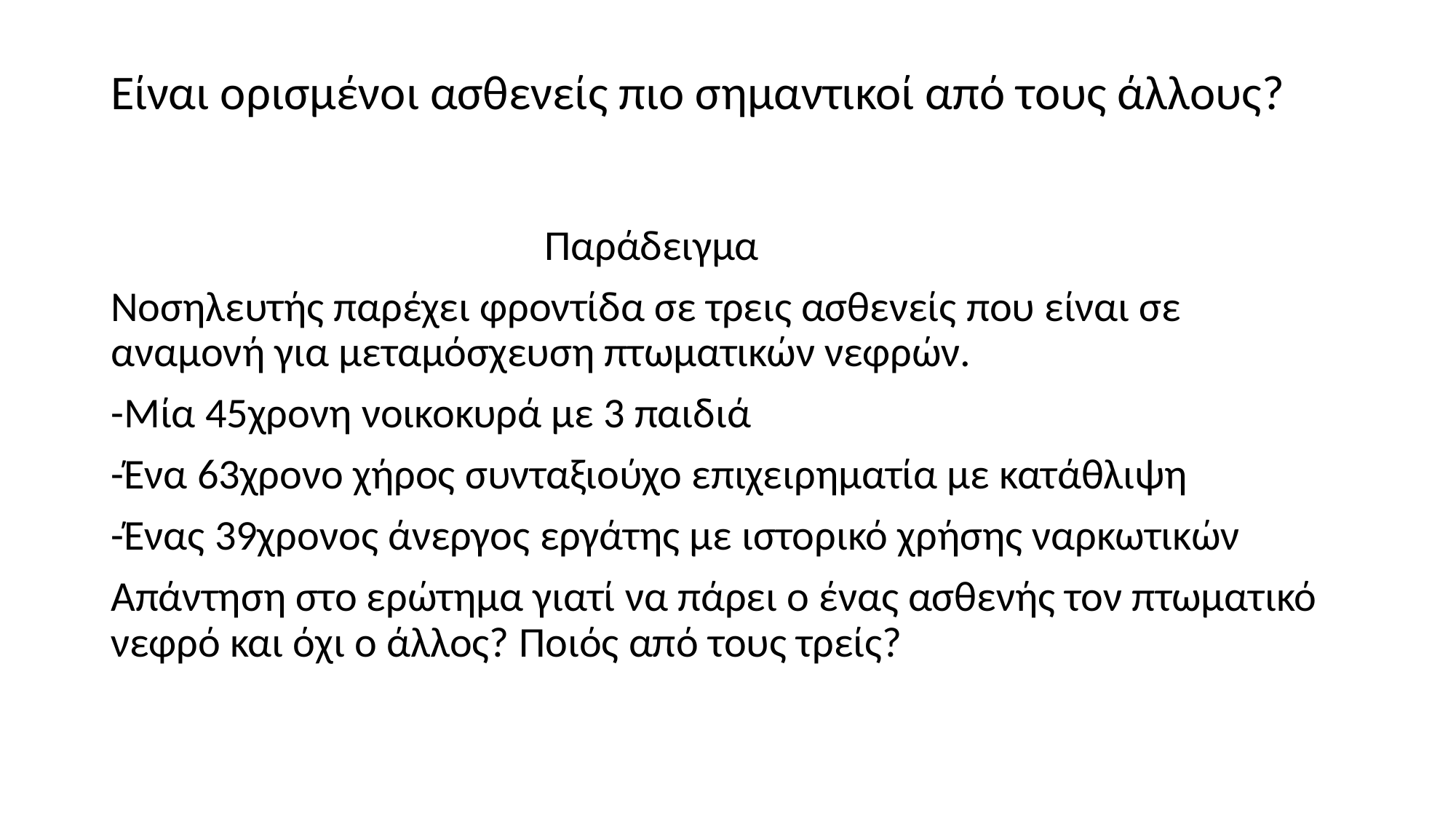

# Είναι ορισμένοι ασθενείς πιο σημαντικοί από τους άλλους?
                                             Παράδειγμα
Νοσηλευτής παρέχει φροντίδα σε τρεις ασθενείς που είναι σε αναμονή για μεταμόσχευση πτωματικών νεφρών.
-Μία 45χρονη νοικοκυρά με 3 παιδιά
-Ένα 63χρονο χήρος συνταξιούχο επιχειρηματία με κατάθλιψη
-Ένας 39χρονος άνεργος εργάτης με ιστορικό χρήσης ναρκωτικών
Απάντηση στο ερώτημα γιατί να πάρει ο ένας ασθενής τον πτωματικό νεφρό και όχι ο άλλος? Ποιός από τους τρείς?